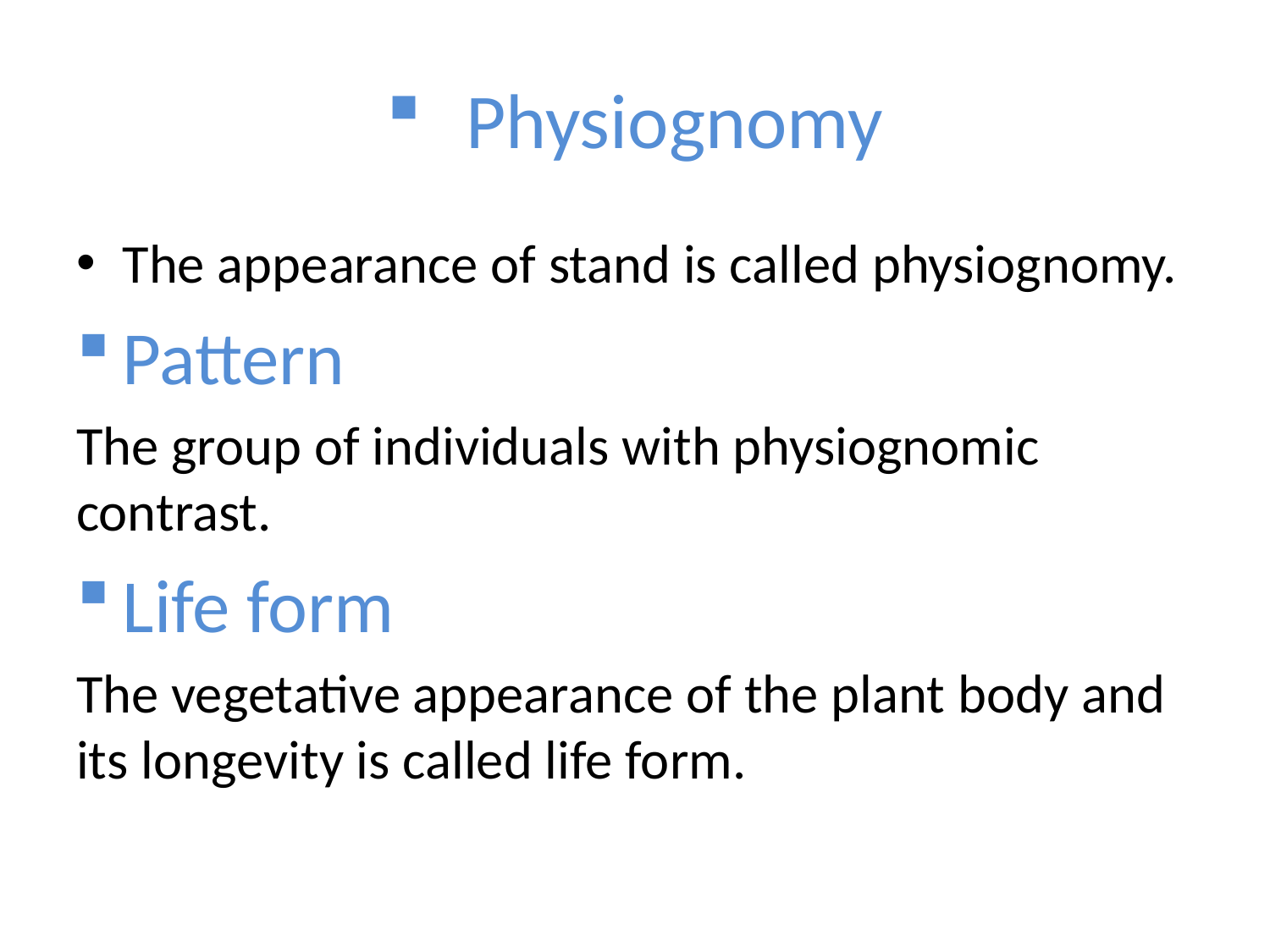

# Physiognomy
The appearance of stand is called physiognomy.
Pattern
The group of individuals with physiognomic contrast.
Life form
The vegetative appearance of the plant body and its longevity is called life form.